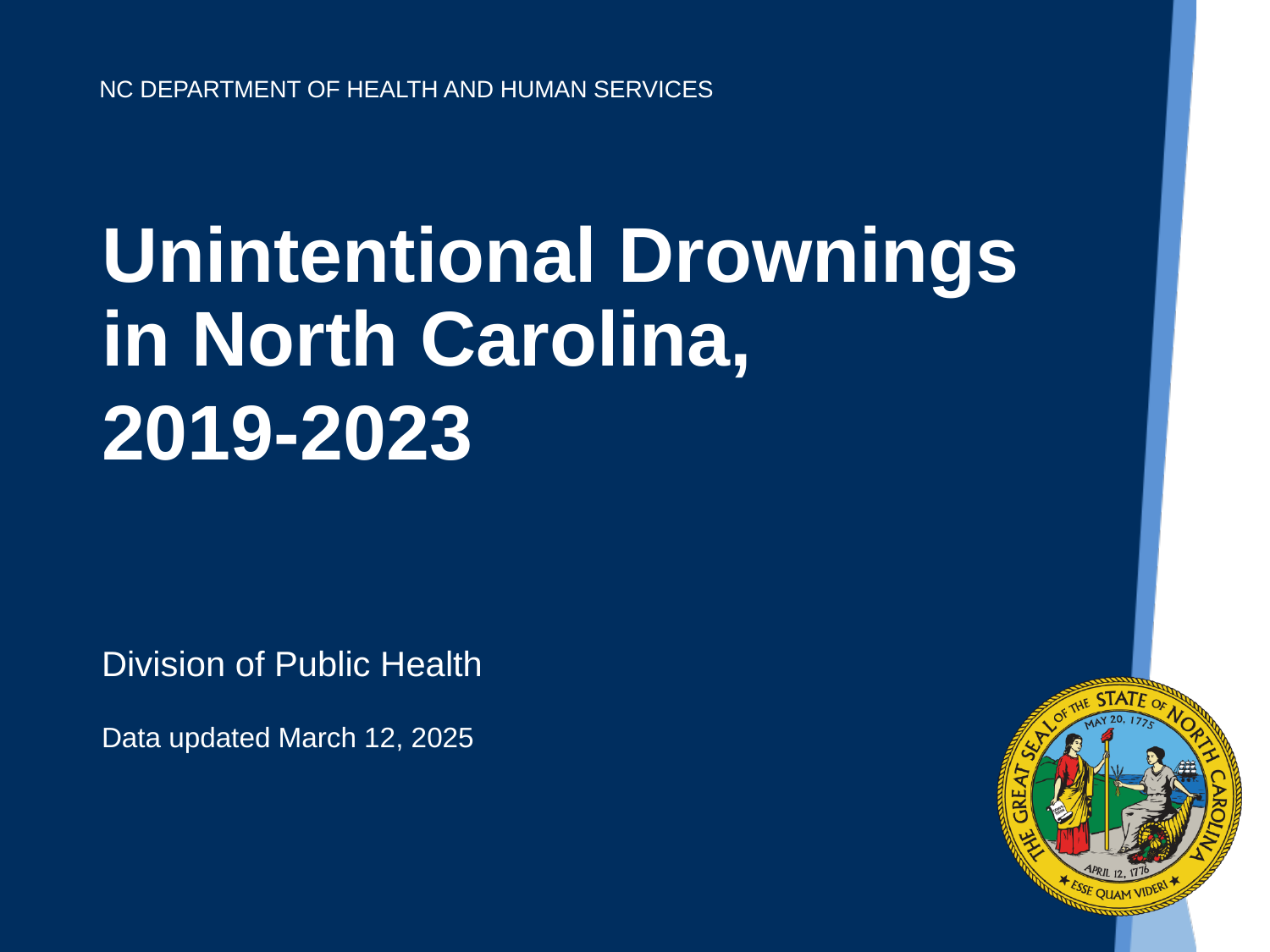

Unintentional Drownings in North Carolina,
2019-2023
Division of Public Health
Data updated March 12, 2025